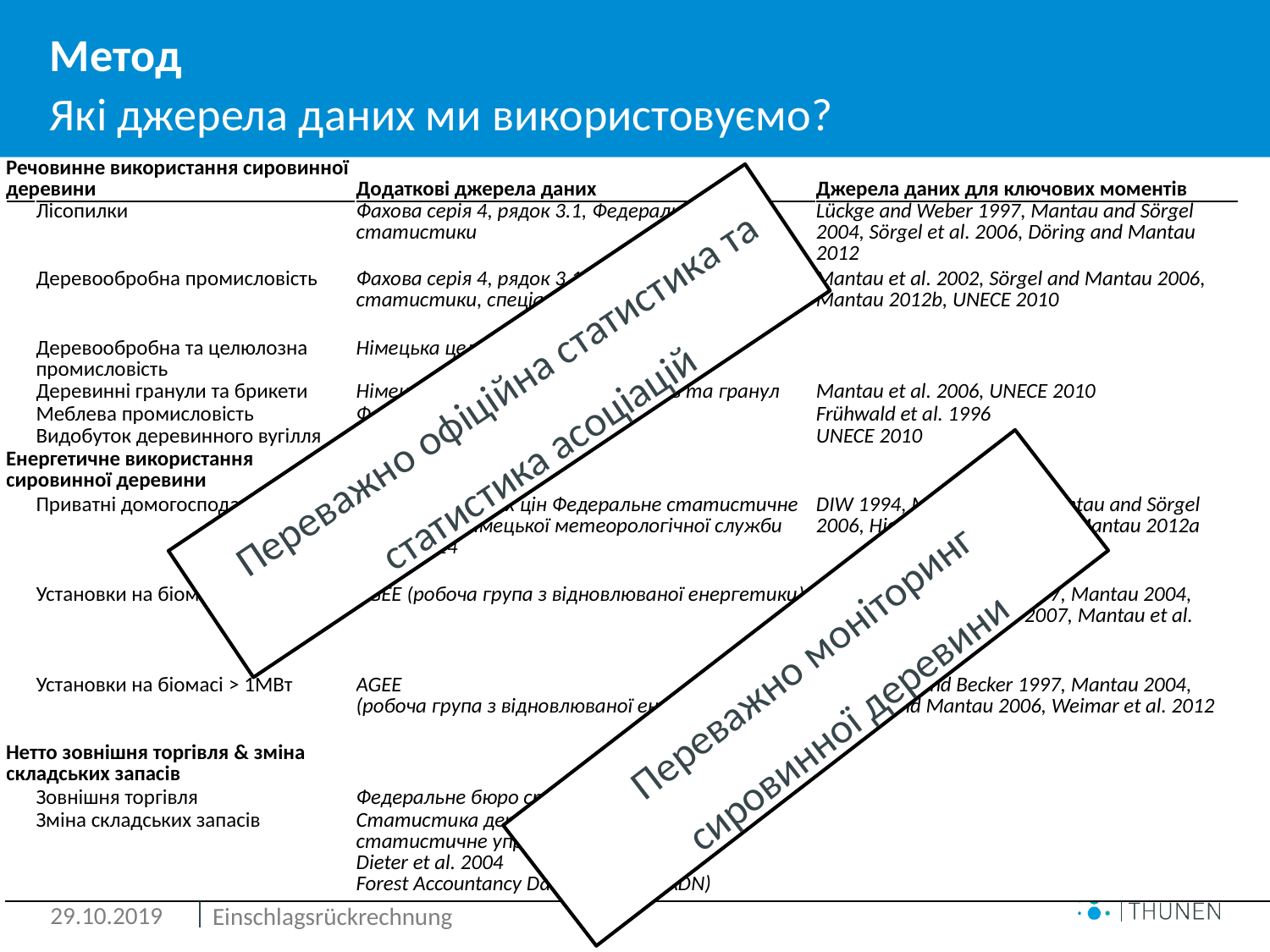

# Метод
Які джерела даних ми використовуємо?
|  | Речовинне використання сировинної деревини |  | Додаткові джерела даних | Джерела даних для ключових моментів |  |
| --- | --- | --- | --- | --- | --- |
|  |  | Лісопилки | Фахова серія 4, рядок 3.1, Федеральне бюро статистики | Lückge and Weber 1997, Mantau and Sörgel 2004, Sörgel et al. 2006, Döring and Mantau 2012 |  |
|  |  | Деревообробна промисловість | Фахова серія 4, рядок 3.1, Федеральне бюро статистики, спеціальний аналіз | Mantau et al. 2002, Sörgel and Mantau 2006, Mantau 2012b, UNECE 2010 |  |
|  |  | Деревообробна та целюлозна промисловість | Німецька целюлозно-паперова асоціація |  |  |
|  |  | Деревинні гранули та брикети | Німецька асоціація виробників дров та гранул | Mantau et al. 2006, UNECE 2010 |  |
|  |  | Меблева промисловість | Фахова серія 4, рядок 3.1, StBA | Frühwald et al. 1996 |  |
|  |  | Видобуток деревинного вугілля | ProFagus | UNECE 2010 |  |
|  | Енергетичне використання сировинної деревини |  |  |  |  |
|  |  | Приватні домогосподарства | Індекс споживчих цін Федеральне статистичне управління Німецької метеорологічної служби BDEW 2014 | DIW 1994, Mantau 2004, Mantau and Sörgel 2006, Hick and Mantau 2008, Mantau 2012a |  |
|  |  | Установки на біомасі < 1МВт | AGEE (робоча група з відновлюваної енергетики) | Mellinghoff and Becker 1997, Mantau 2004, Musialczyk and Mantau 2007, Mantau et al. 2012 |  |
|  |  | Установки на біомасі > 1МВт | AGEE (робоча група з відновлюваної енергетики) | Mellinghoff and Becker 1997, Mantau 2004, Weimar and Mantau 2006, Weimar et al. 2012 |  |
|  | Нетто зовнішня торгівля & зміна складських запасів |  |  |  |  |
|  |  | Зовнішня торгівля | Федеральне бюро статистики |  |  |
|  |  | Зміна складських запасів | Статистика деревообробки Федеральне статистичне управління Dieter et al. 2004 Forest Accountancy Data Network (FADN) |  |  |
Переважно офіційна статистика та статистика асоціацій
Переважно моніторинг сировинної деревини